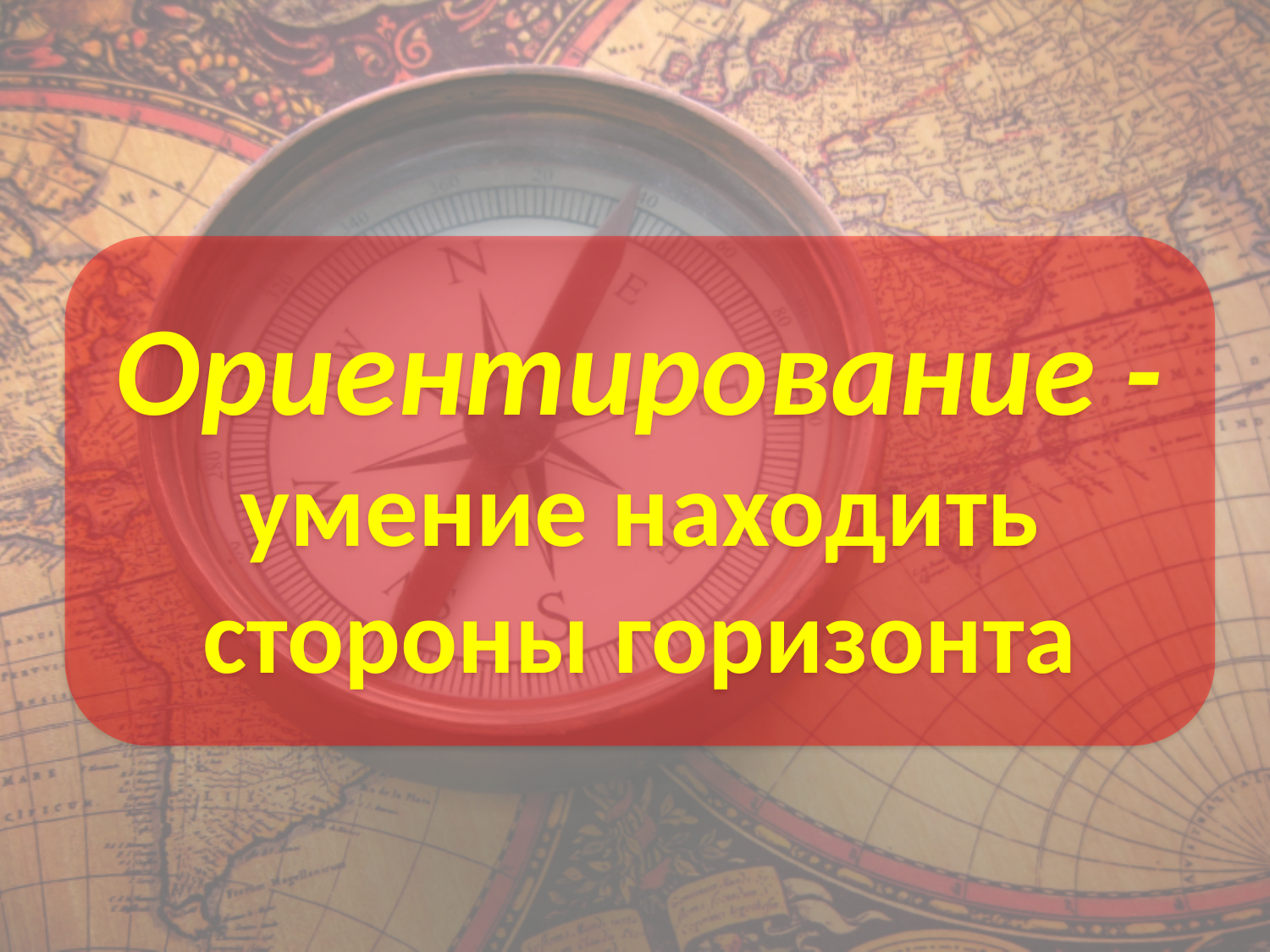

#

Ориентирование - умение находить стороны горизонта